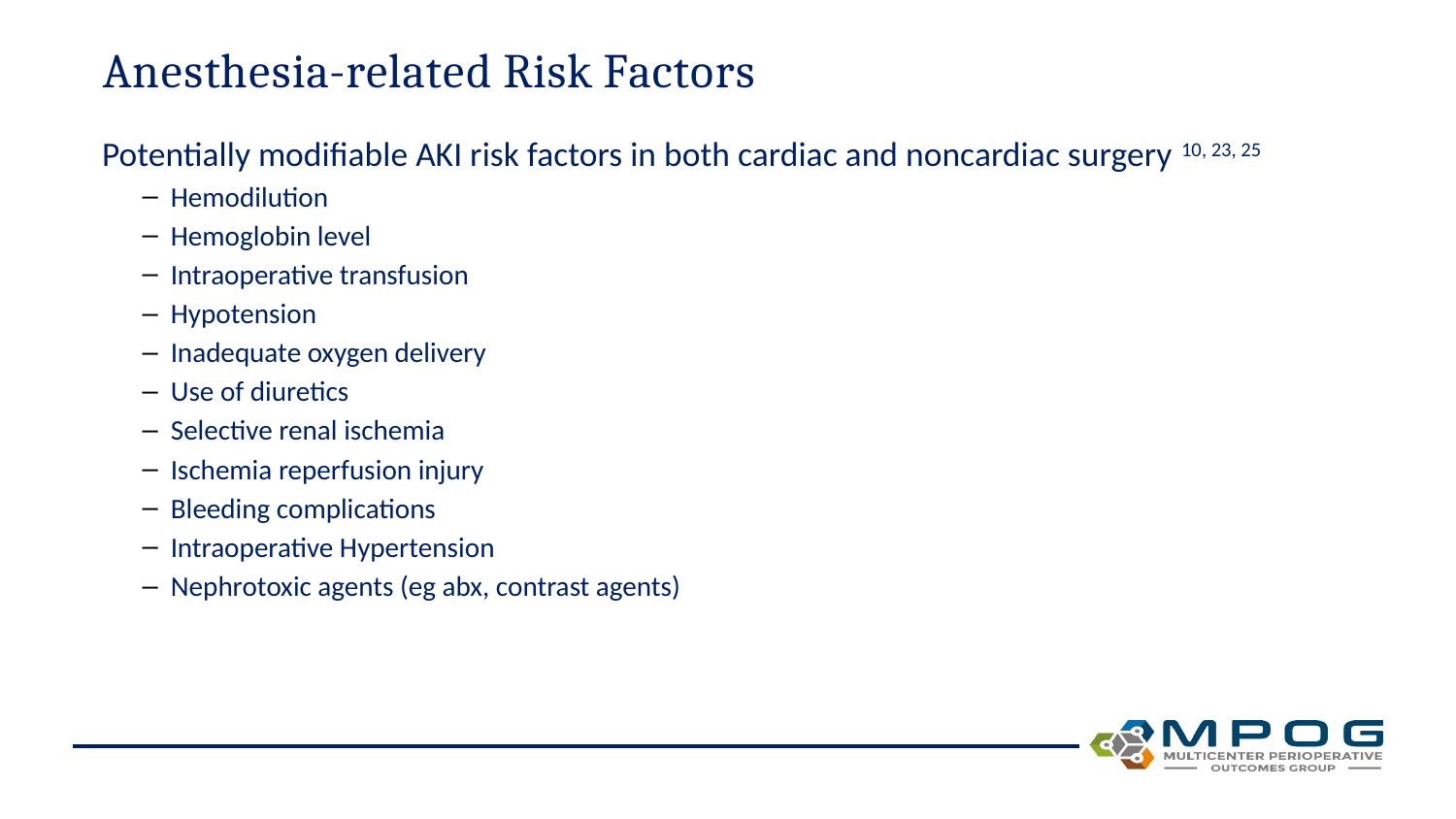

# Anesthesia-related Risk Factors
Potentially modifiable AKI risk factors in both cardiac and noncardiac surgery 10, 23, 25
Hemodilution
Hemoglobin level
Intraoperative transfusion
Hypotension
Inadequate oxygen delivery
Use of diuretics
Selective renal ischemia
Ischemia reperfusion injury
Bleeding complications
Intraoperative Hypertension
Nephrotoxic agents (eg abx, contrast agents)